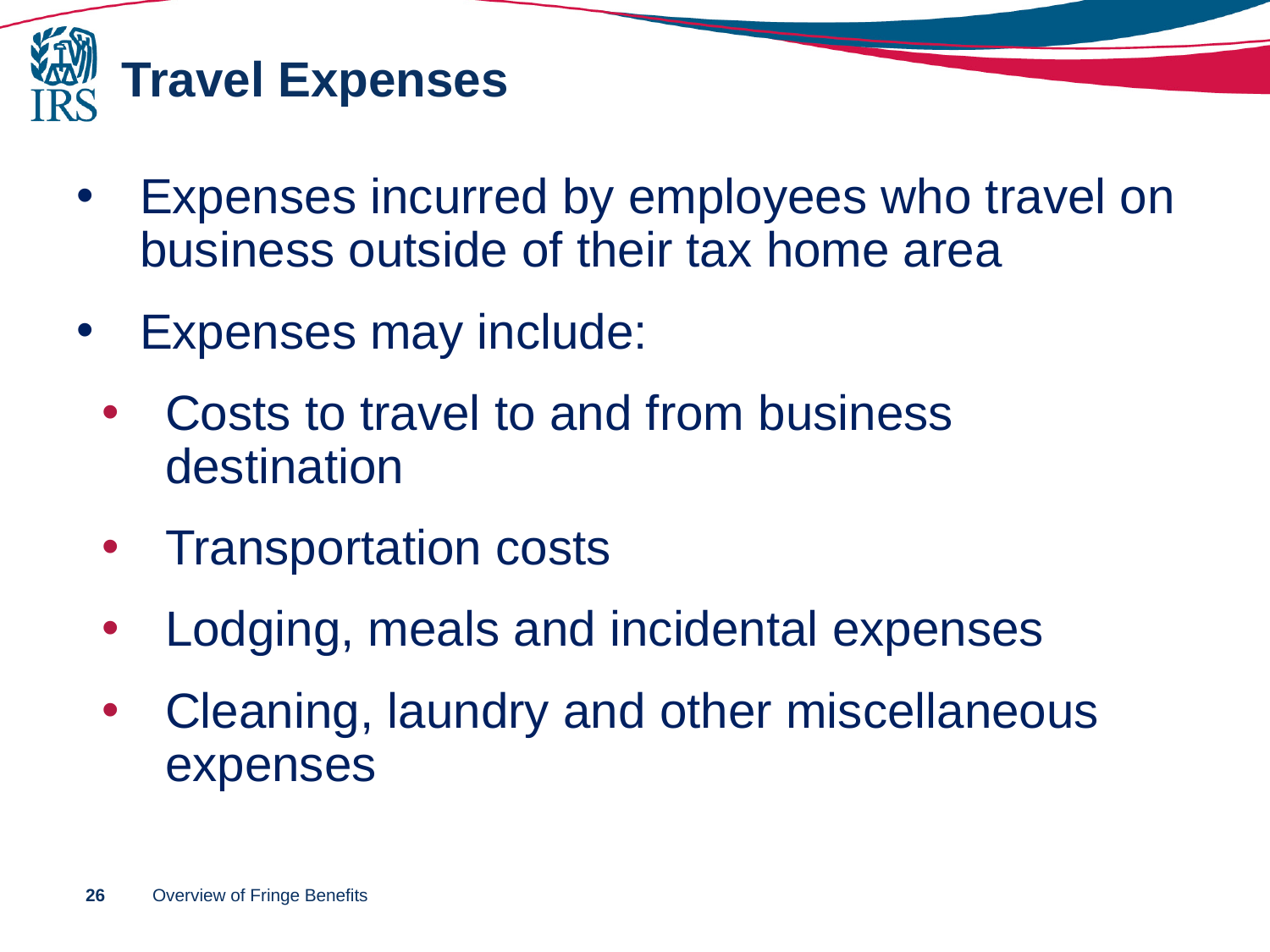

# Travel Expenses
Expenses incurred by employees who travel on business outside of their tax home area
Expenses may include:
Costs to travel to and from business destination
Transportation costs
Lodging, meals and incidental expenses
Cleaning, laundry and other miscellaneous expenses
26
Overview of Fringe Benefits